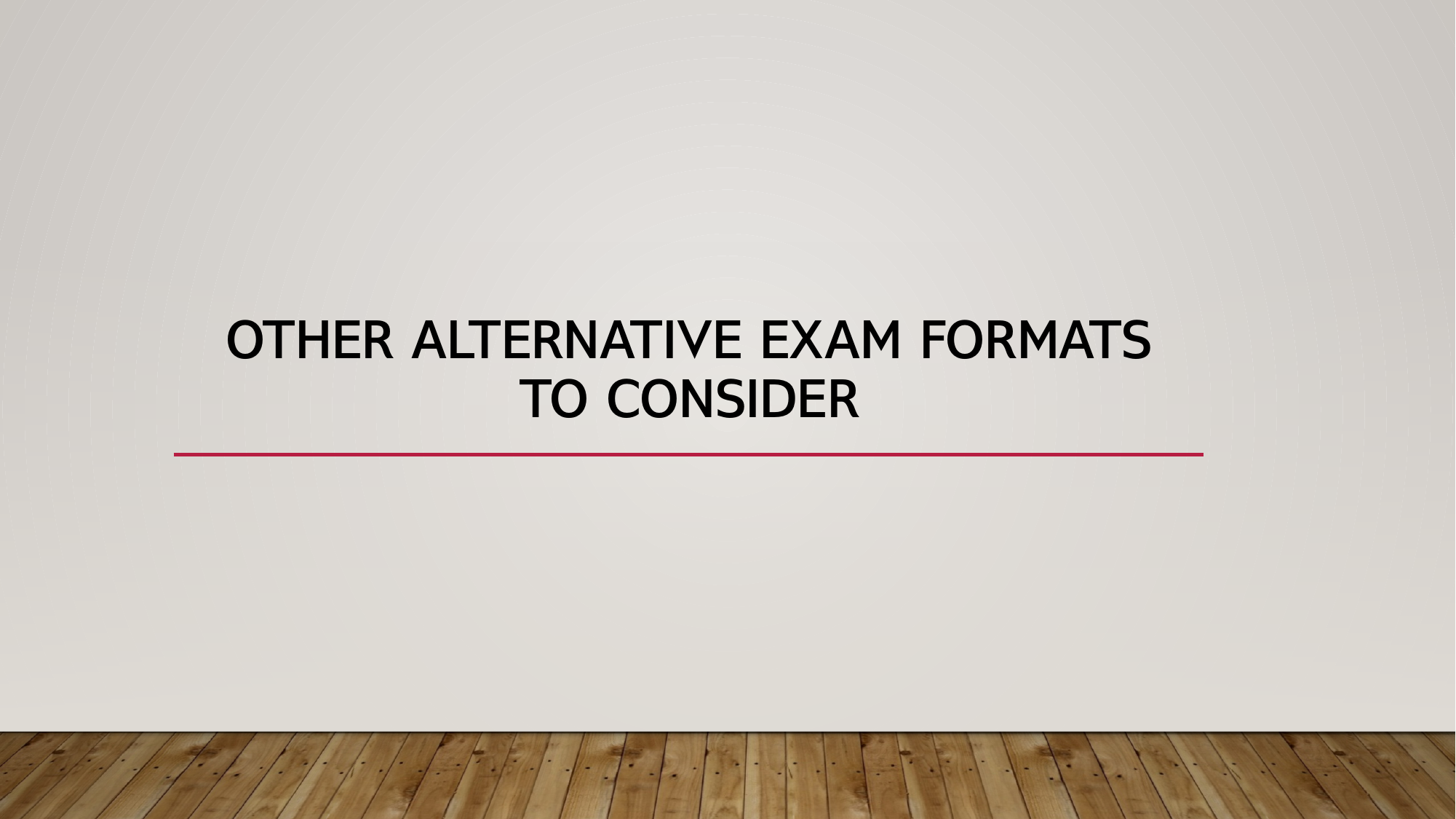

# Other alternative exam formats to consider